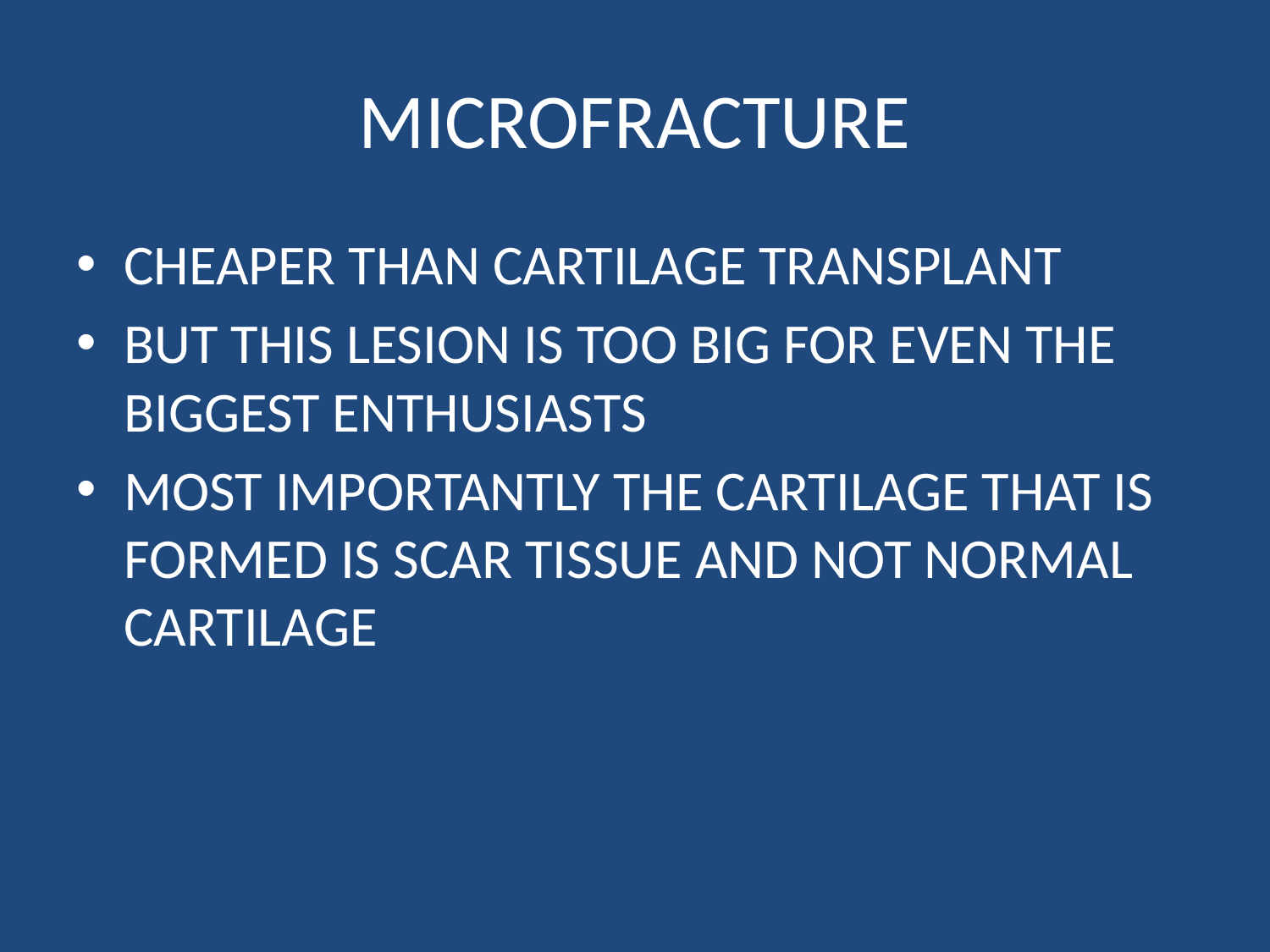

# MICROFRACTURE
CHEAPER THAN CARTILAGE TRANSPLANT
BUT THIS LESION IS TOO BIG FOR EVEN THE BIGGEST ENTHUSIASTS
MOST IMPORTANTLY THE CARTILAGE THAT IS FORMED IS SCAR TISSUE AND NOT NORMAL CARTILAGE